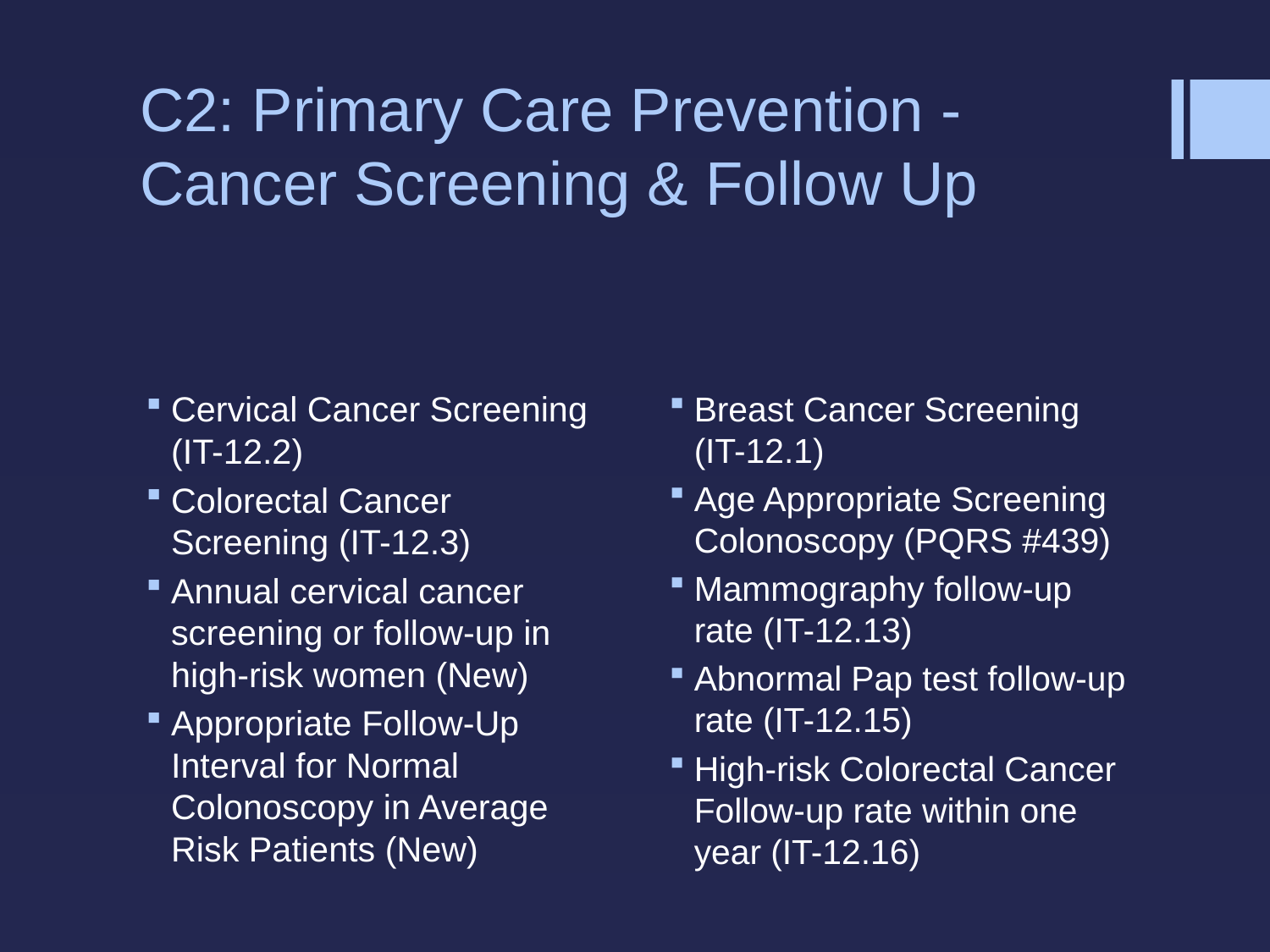

# C2: Primary Care Prevention - Cancer Screening & Follow Up
Cervical Cancer Screening (IT-12.2)
Colorectal Cancer Screening (IT-12.3)
Annual cervical cancer screening or follow-up in high-risk women (New)
Appropriate Follow-Up Interval for Normal Colonoscopy in Average Risk Patients (New)
Breast Cancer Screening (IT-12.1)
Age Appropriate Screening Colonoscopy (PQRS #439)
Mammography follow-up rate (IT-12.13)
Abnormal Pap test follow-up rate (IT-12.15)
High-risk Colorectal Cancer Follow-up rate within one year (IT-12.16)